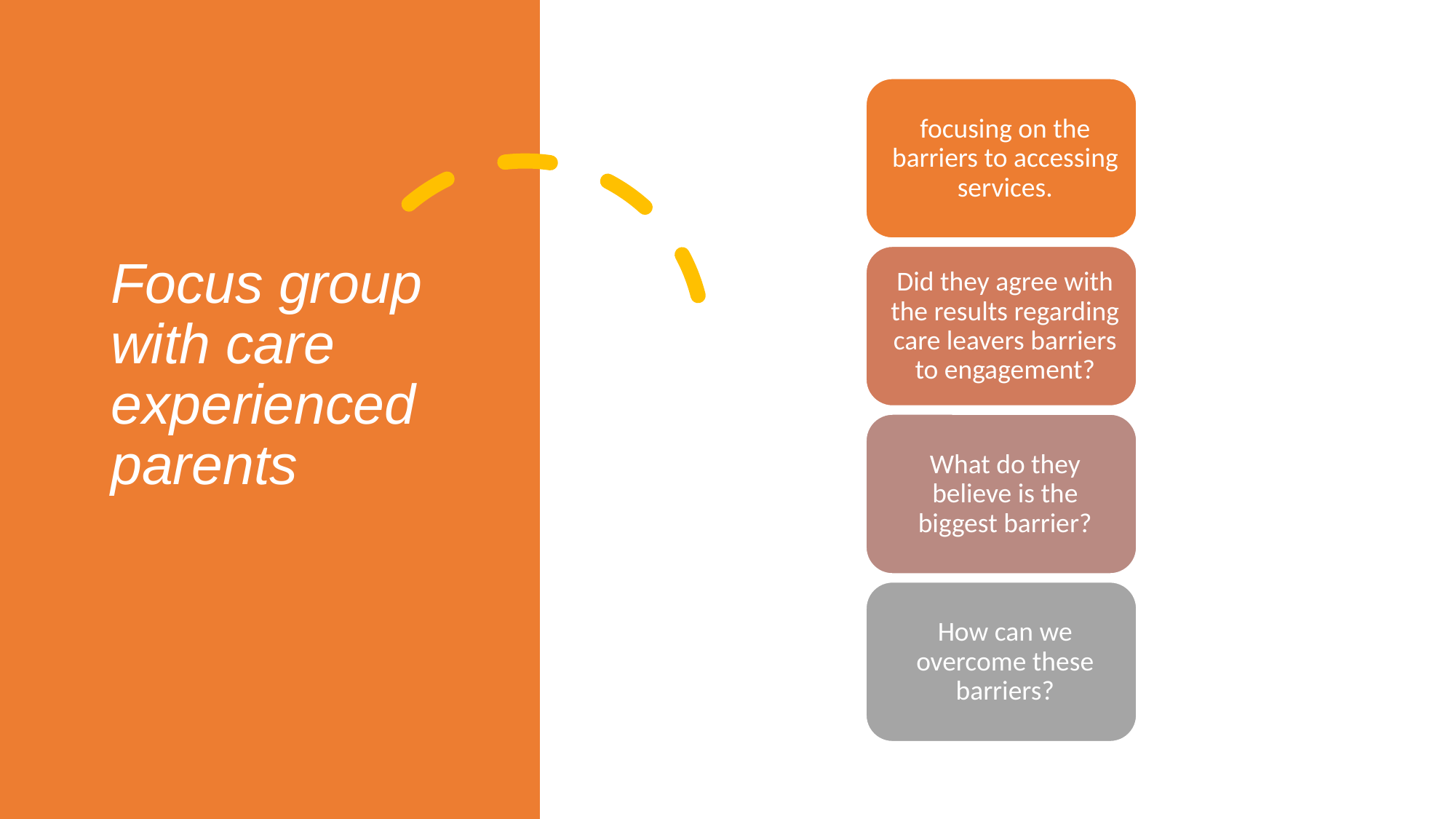

# Focus group with care experienced parents
focusing on the barriers to accessing services.
Did they agree with the results regarding care leavers barriers to engagement?
What do they believe is the biggest barrier?
How can we overcome these barriers?